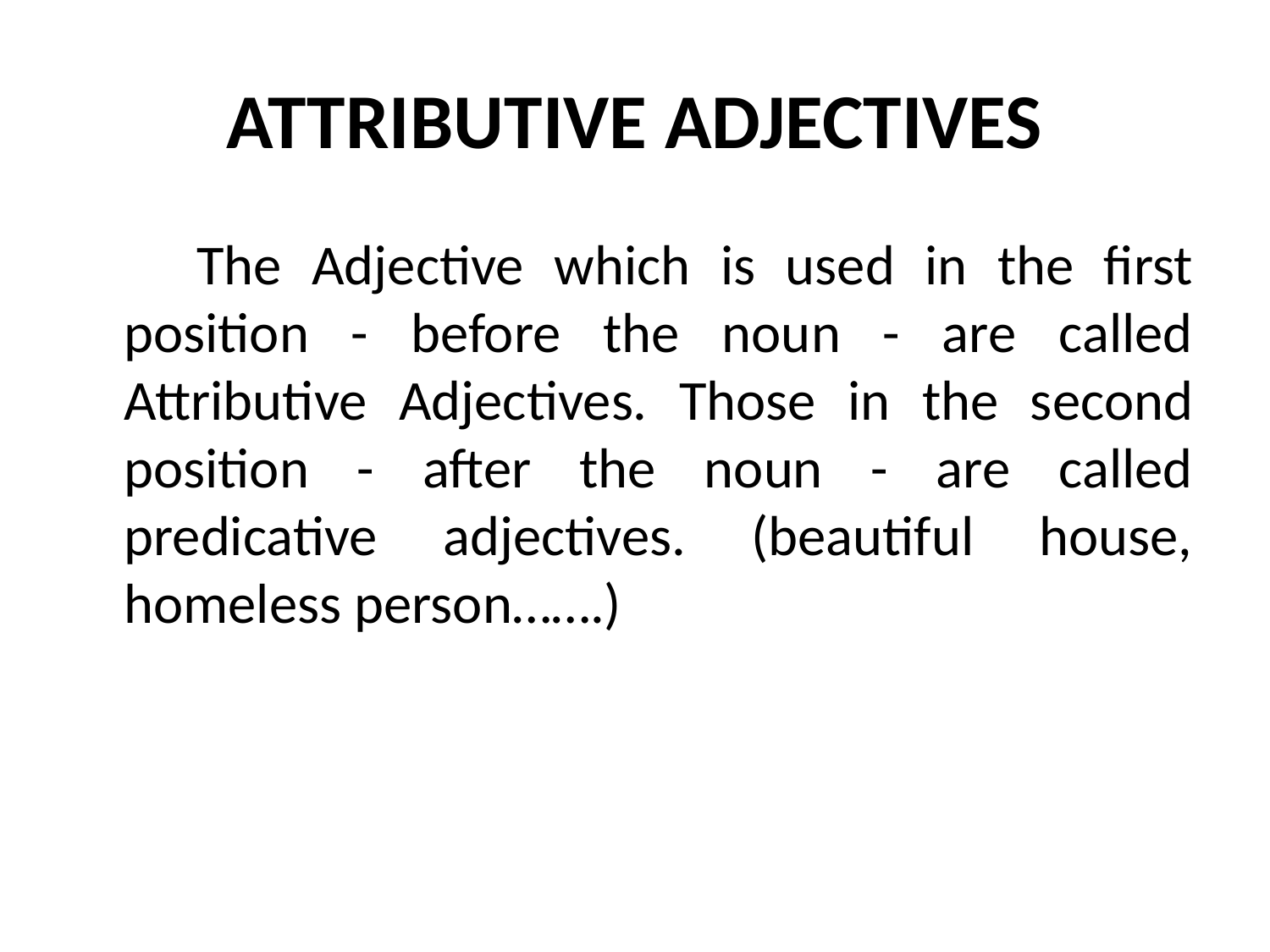

# ATTRIBUTIVE ADJECTIVES
    The Adjective which is used in the first position - before the noun - are called Attributive Adjectives. Those in the second position - after the noun - are called predicative adjectives. (beautiful house, homeless person…….)